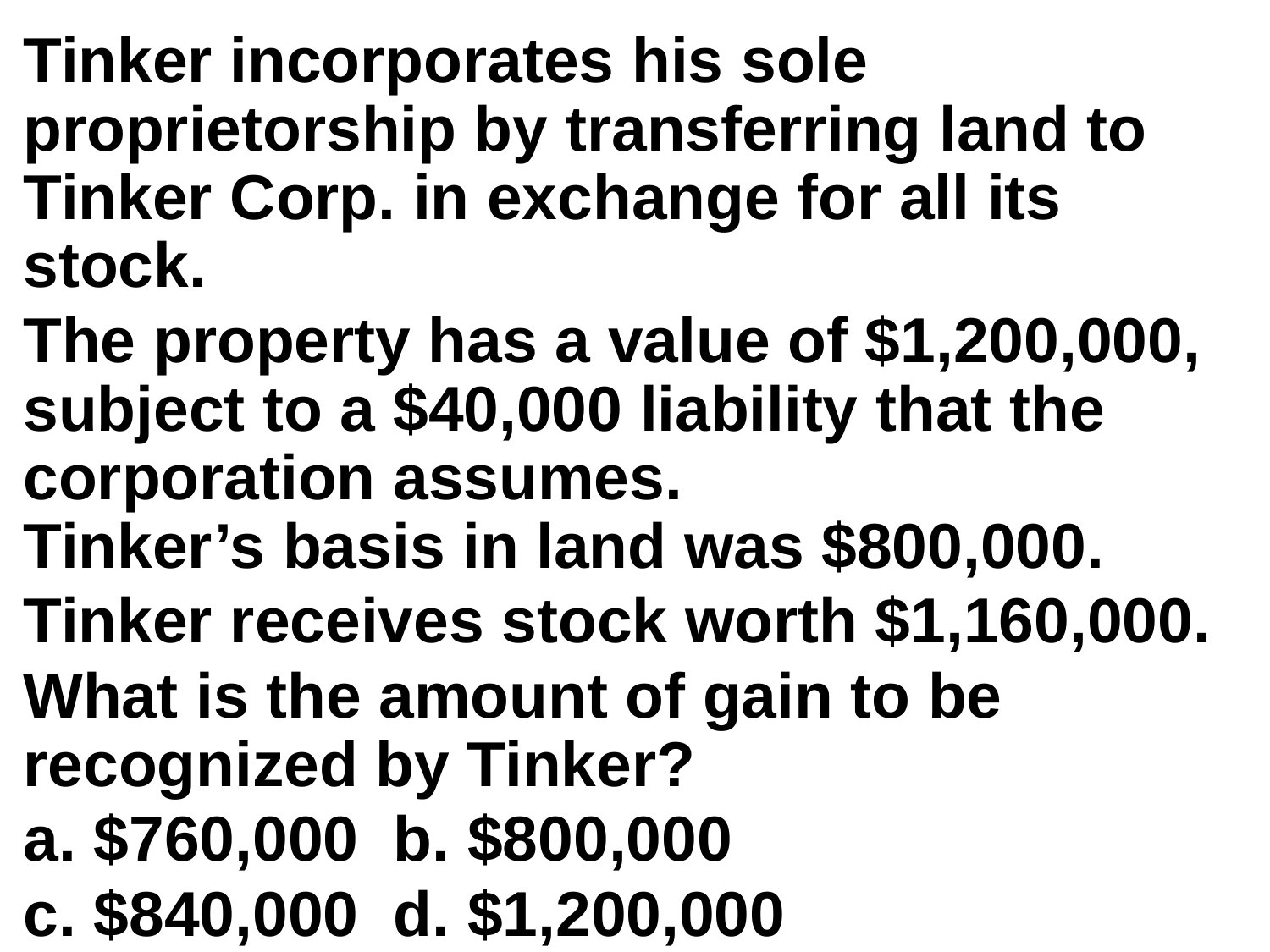

Tinker incorporates his sole proprietorship by transferring land to Tinker Corp. in exchange for all its stock.
The property has a value of $1,200,000, subject to a $40,000 liability that the corporation assumes.
Tinker’s basis in land was $800,000.
Tinker receives stock worth $1,160,000.
What is the amount of gain to be recognized by Tinker?
a. $760,000  b. $800,000
c. $840,000  d. $1,200,000